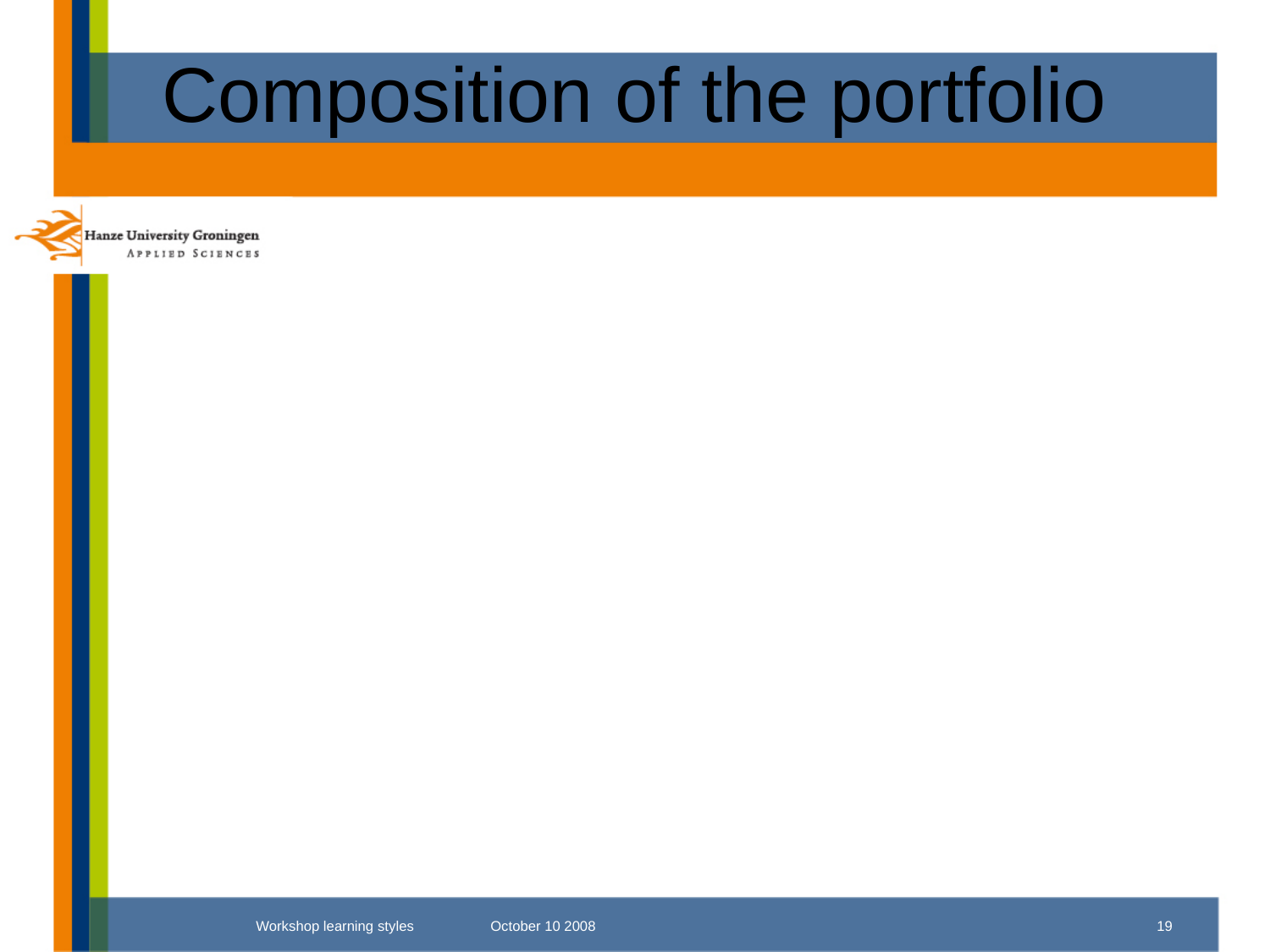

# Composition of the portfolio

Workshop learning styles                   October 10 2008
19